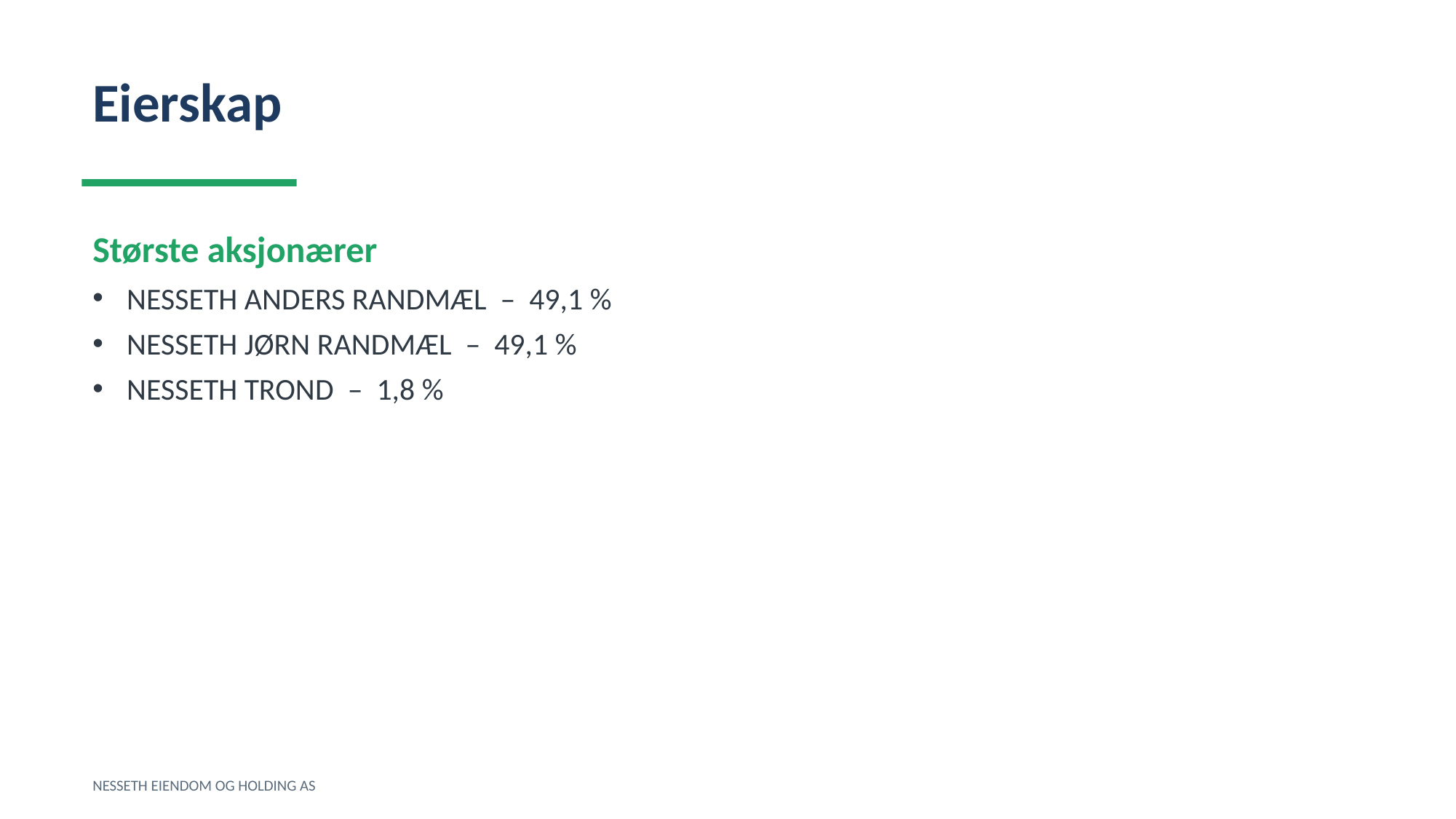

Eierskap

Største aksjonærer
NESSETH ANDERS RANDMÆL  –  49,1 %
NESSETH JØRN RANDMÆL  –  49,1 %
NESSETH TROND  –  1,8 %
NESSETH EIENDOM OG HOLDING AS